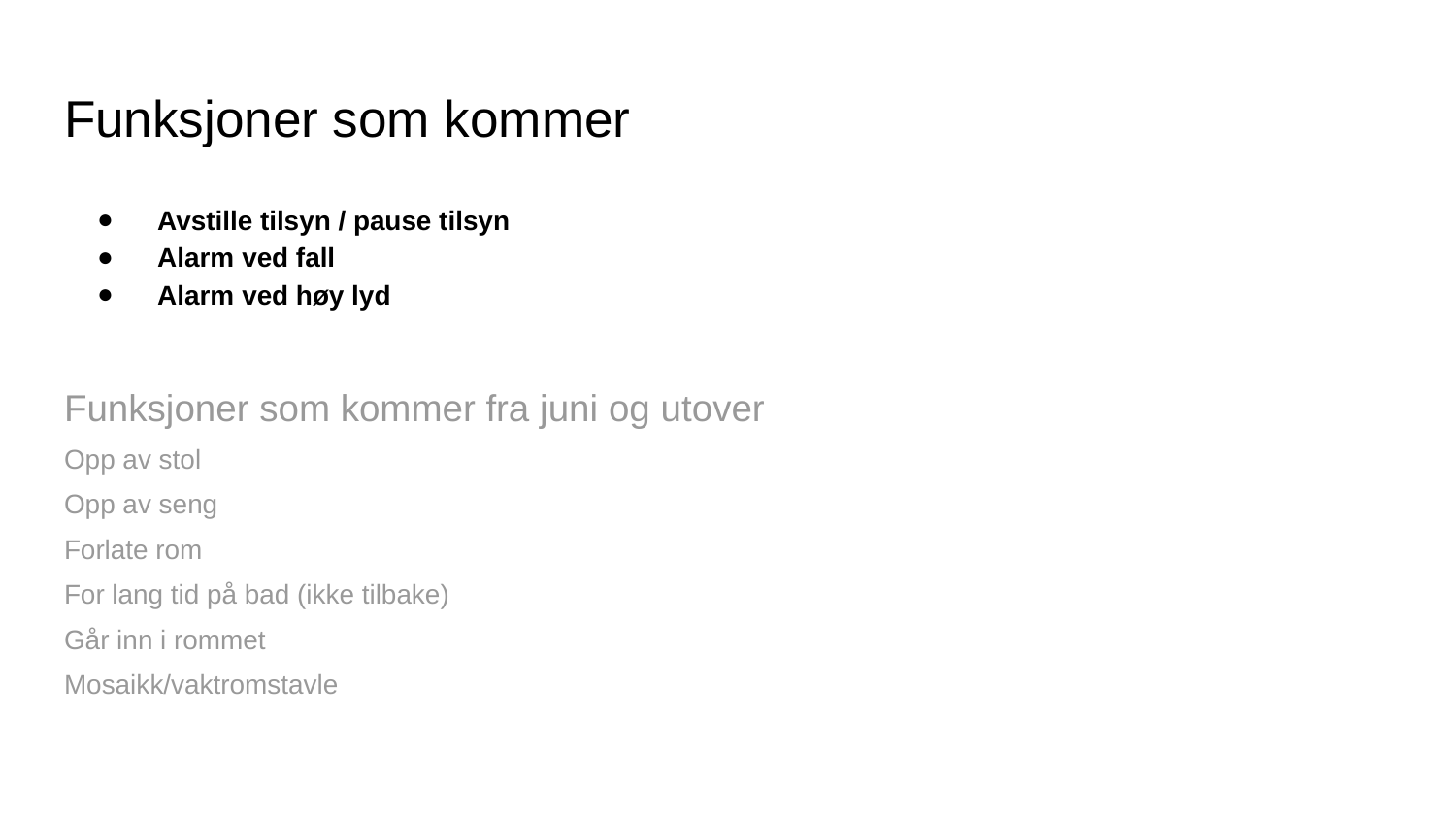

# Funksjoner som kommer
Avstille tilsyn / pause tilsyn
Alarm ved fall
Alarm ved høy lyd

Funksjoner som kommer fra juni og utover
Opp av stol
Opp av seng
Forlate rom
For lang tid på bad (ikke tilbake)
Går inn i rommet
Mosaikk/vaktromstavle